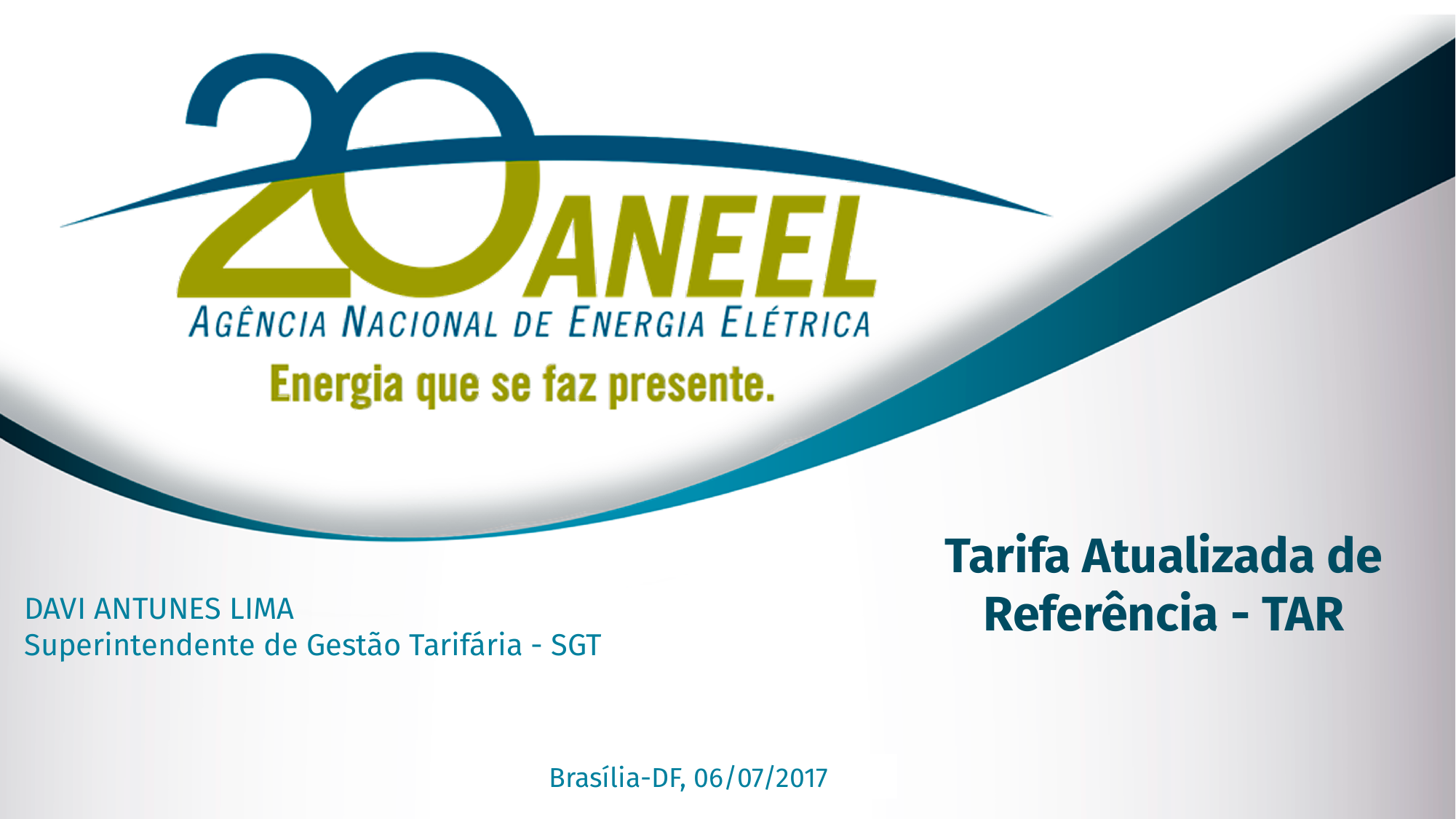

# Tarifa Atualizada de Referência - TAR
DAVI ANTUNES LIMA
Superintendente de Gestão Tarifária - SGT
Brasília-DF, 06/07/2017